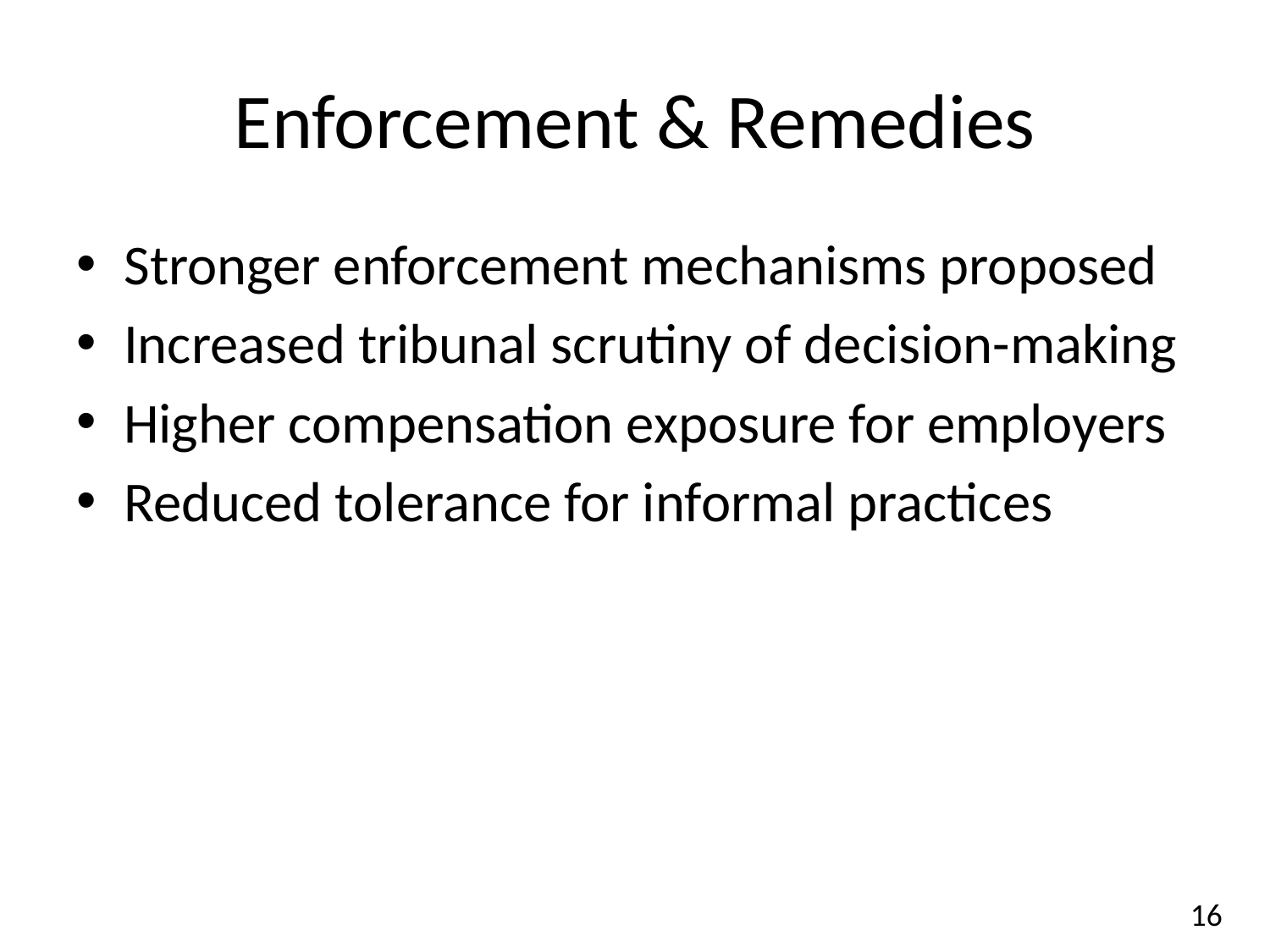

# Enforcement & Remedies
Stronger enforcement mechanisms proposed
Increased tribunal scrutiny of decision-making
Higher compensation exposure for employers
Reduced tolerance for informal practices
16